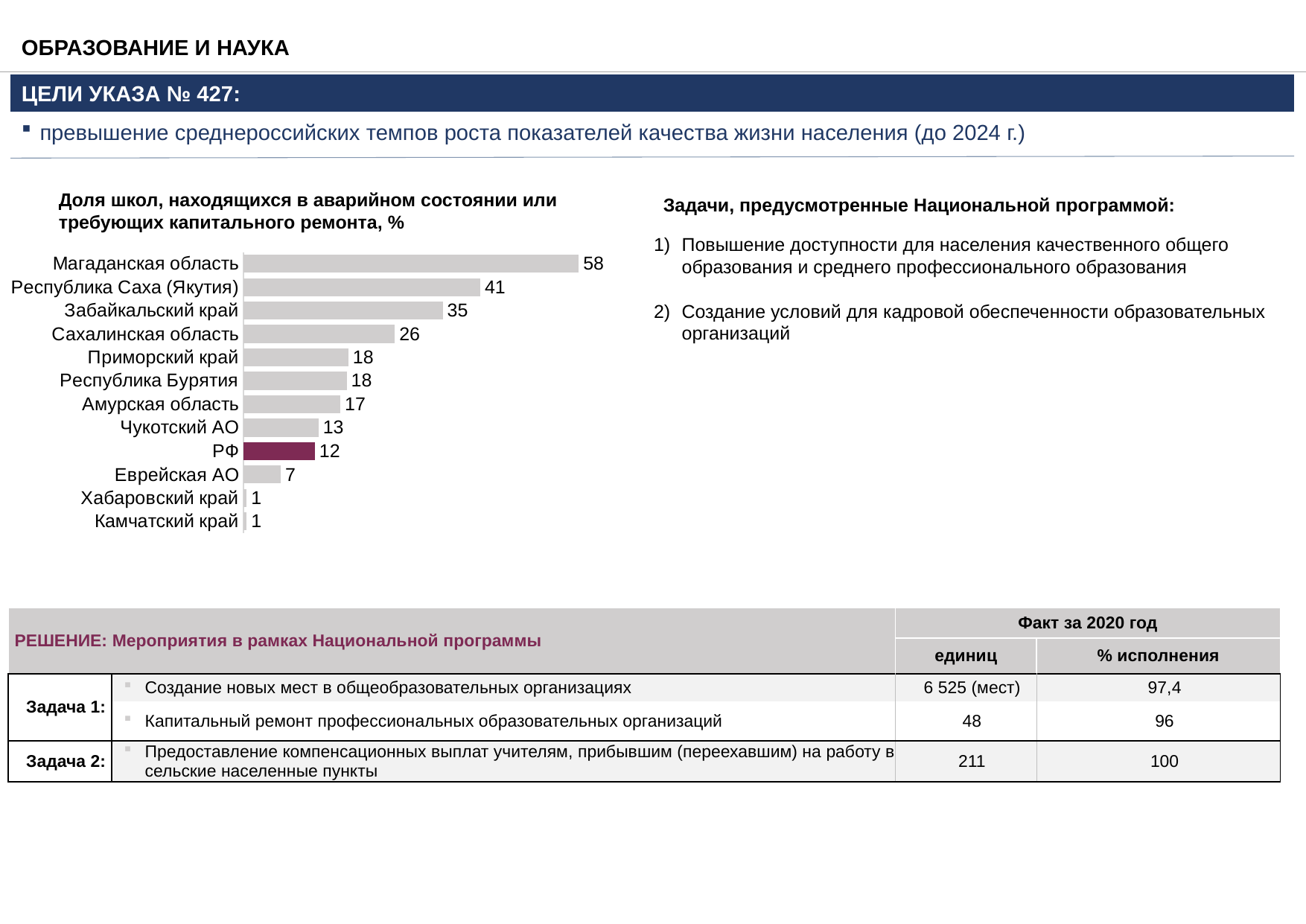

ОБРАЗОВАНИЕ И НАУКА
ЦЕЛИ УКАЗА № 427:
превышение среднероссийских темпов роста показателей качества жизни населения (до 2024 г.)

Доля школ, находящихся в аварийном состоянии или требующих капитального ремонта, %
Задачи, предусмотренные Национальной программой:
Повышение доступности для населения качественного общего образования и среднего профессионального образования

Создание условий для кадровой обеспеченности образовательных организаций

### Chart

| Category | 2018 |
|---|---|
| Камчатский край | 0.6 |
| Хабаровский край | 0.6 |
| Еврейская АО | 6.5 |
| РФ | 12.4 |
| Чукотский АО | 13.0 |
| Амурская область | 16.8 |
| Республика Бурятия | 17.9 |
| Приморский край | 18.2 |
| Сахалинская область | 26.2 |
| Забайкальский край | 34.5 |
| Республика Саха (Якутия) | 41.0 |
| Магаданская область | 58.0 |
| РЕШЕНИЕ: Мероприятия в рамках Национальной программы |  | Факт за 2020 год |  |
| --- | --- | --- | --- |
|  |  | единиц | % исполнения |
| Задача 1: | Создание новых мест в общеобразовательных организациях | 6 525 (мест) | 97,4 |
|  | Капитальный ремонт профессиональных образовательных организаций | 48 | 96 |
| Задача 2: | Предоставление компенсационных выплат учителям, прибывшим (переехавшим) на работу в сельские населенные пункты | 211 | 100 |